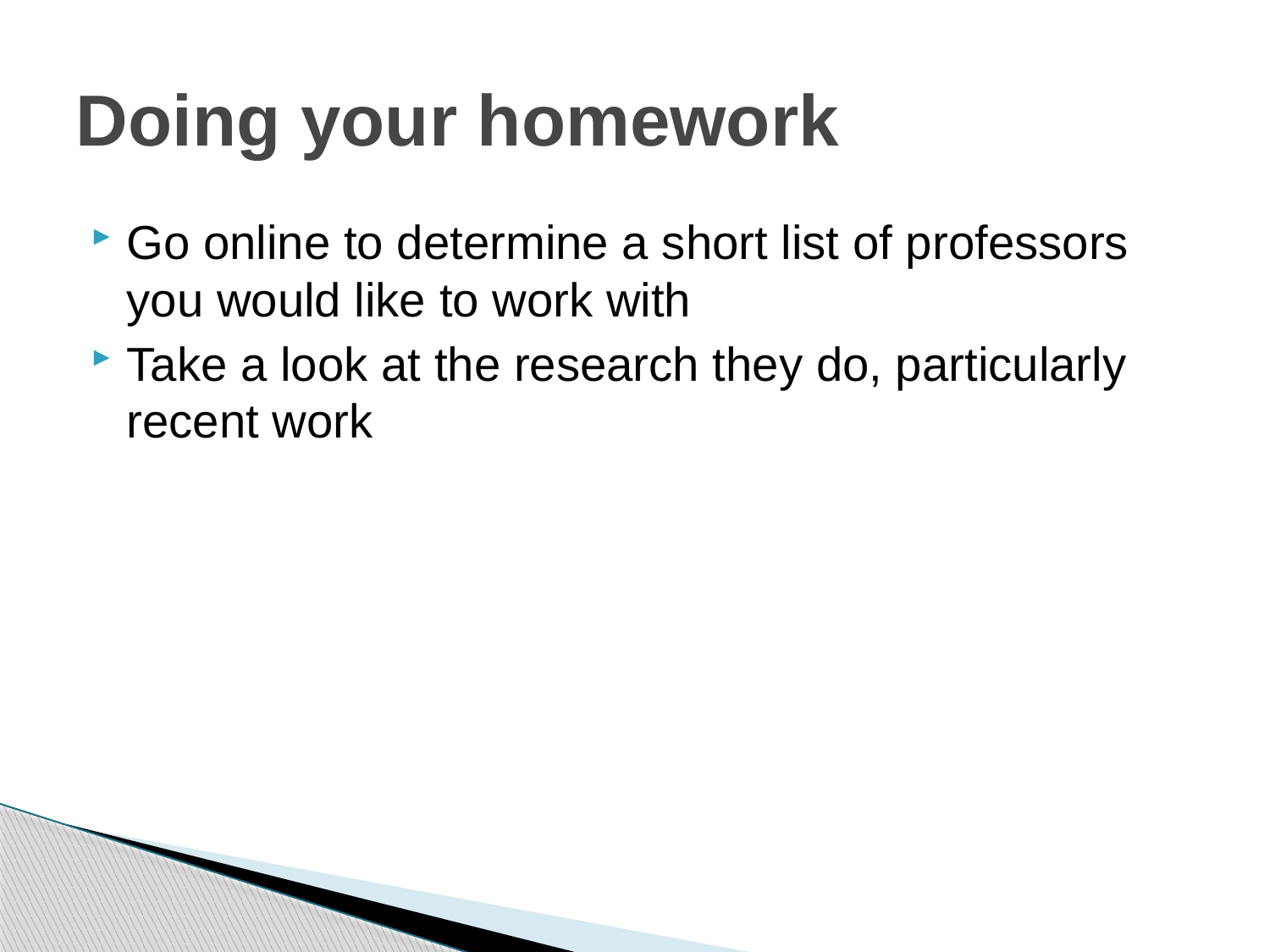

# Doing your homework
Go online to determine a short list of professors you would like to work with
Take a look at the research they do, particularly recent work